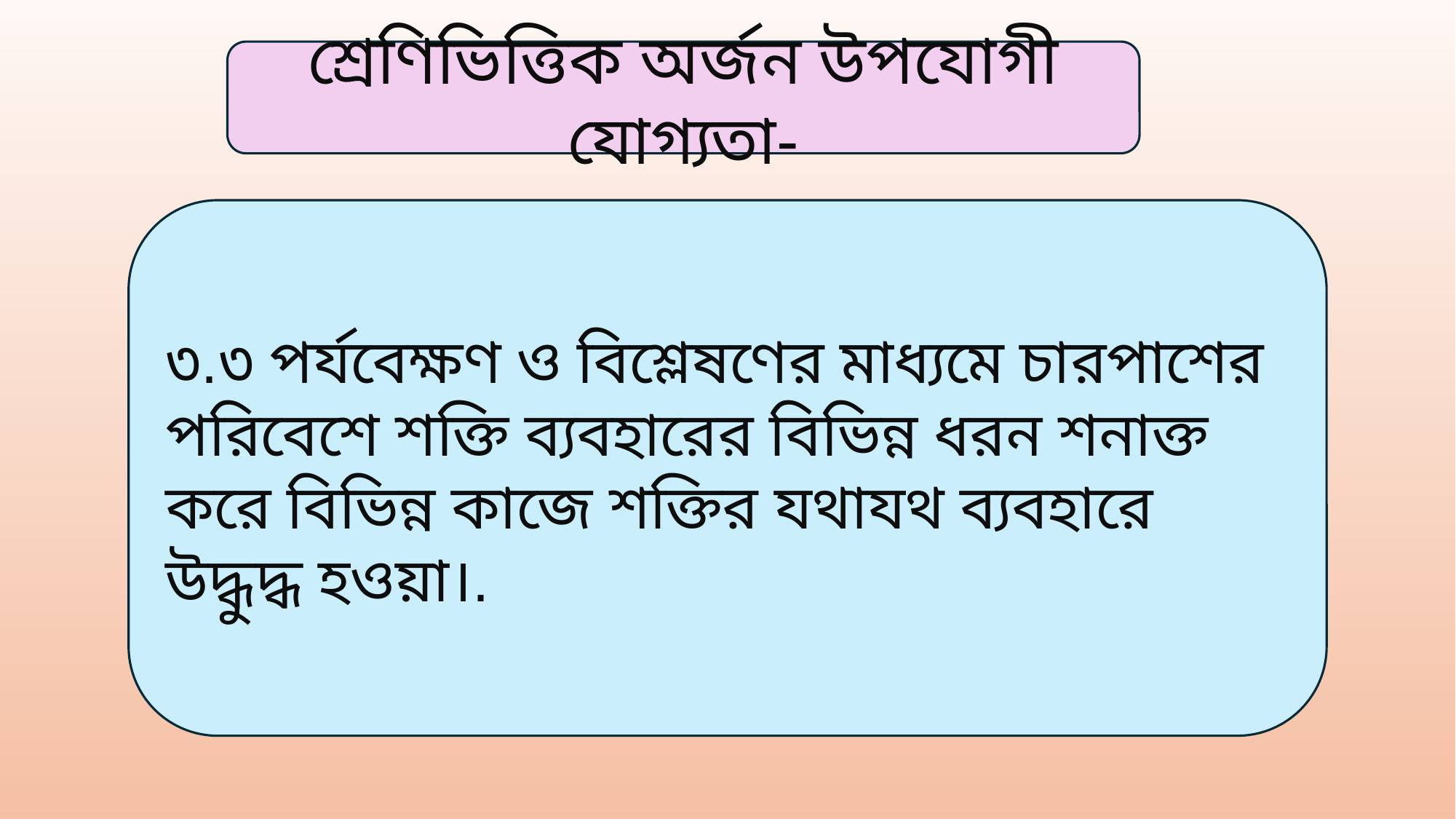

শ্রেণিভিত্তিক অর্জন উপযোগী যোগ্যতা-
৩.৩ পর্যবেক্ষণ ও বিশ্লেষণের মাধ্যমে চারপাশের পরিবেশে শক্তি ব্যবহারের বিভিন্ন ধরন শনাক্ত করে বিভিন্ন কাজে শক্তির যথাযথ ব্যবহারে উদ্ধুদ্ধ হওয়া।.